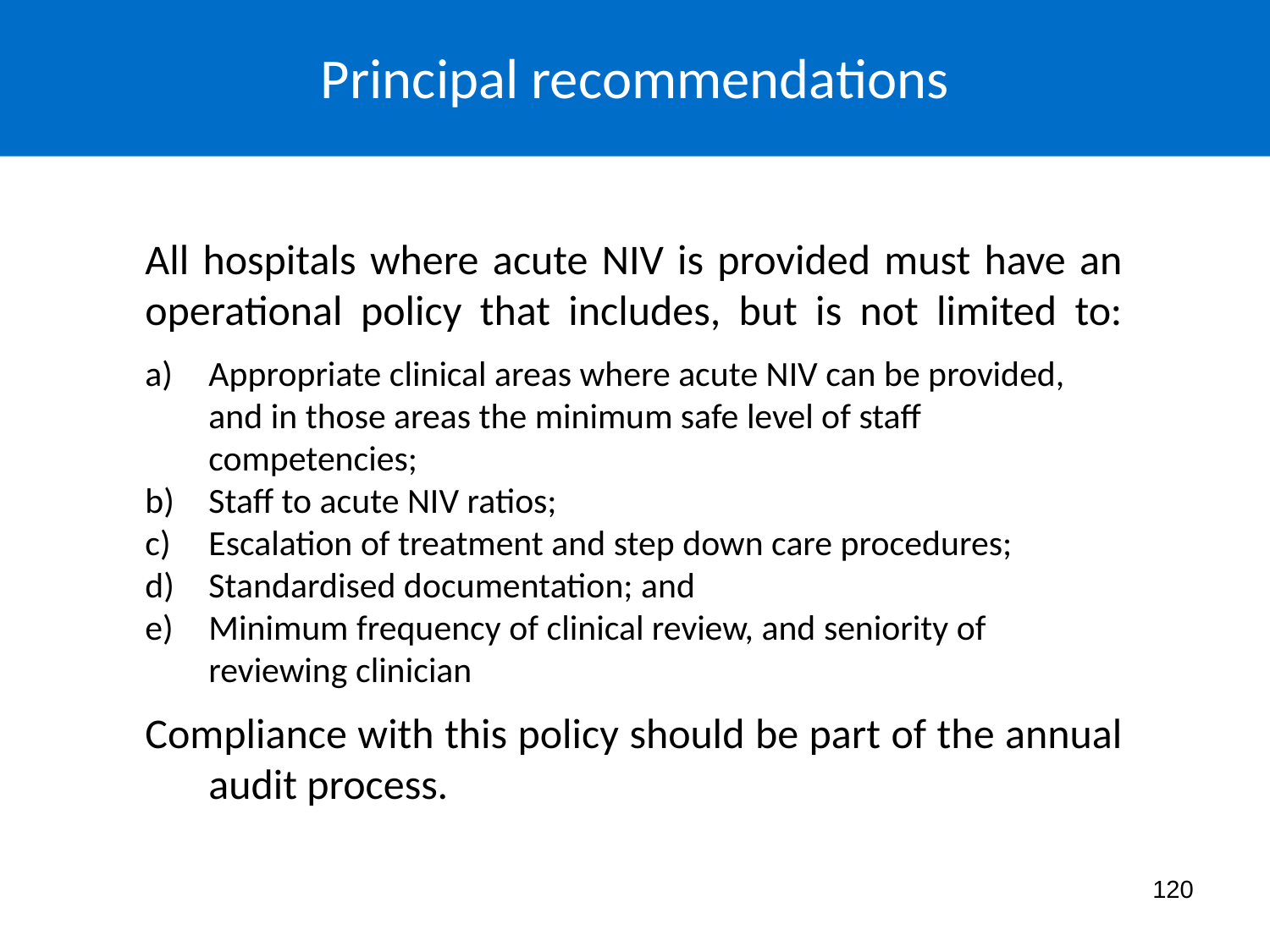

Principal recommendations
All hospitals where acute NIV is provided must have an operational policy that includes, but is not limited to:
Appropriate clinical areas where acute NIV can be provided, and in those areas the minimum safe level of staff competencies;
Staff to acute NIV ratios;
Escalation of treatment and step down care procedures;
Standardised documentation; and
Minimum frequency of clinical review, and seniority of reviewing clinician

Compliance with this policy should be part of the annual audit process.
120